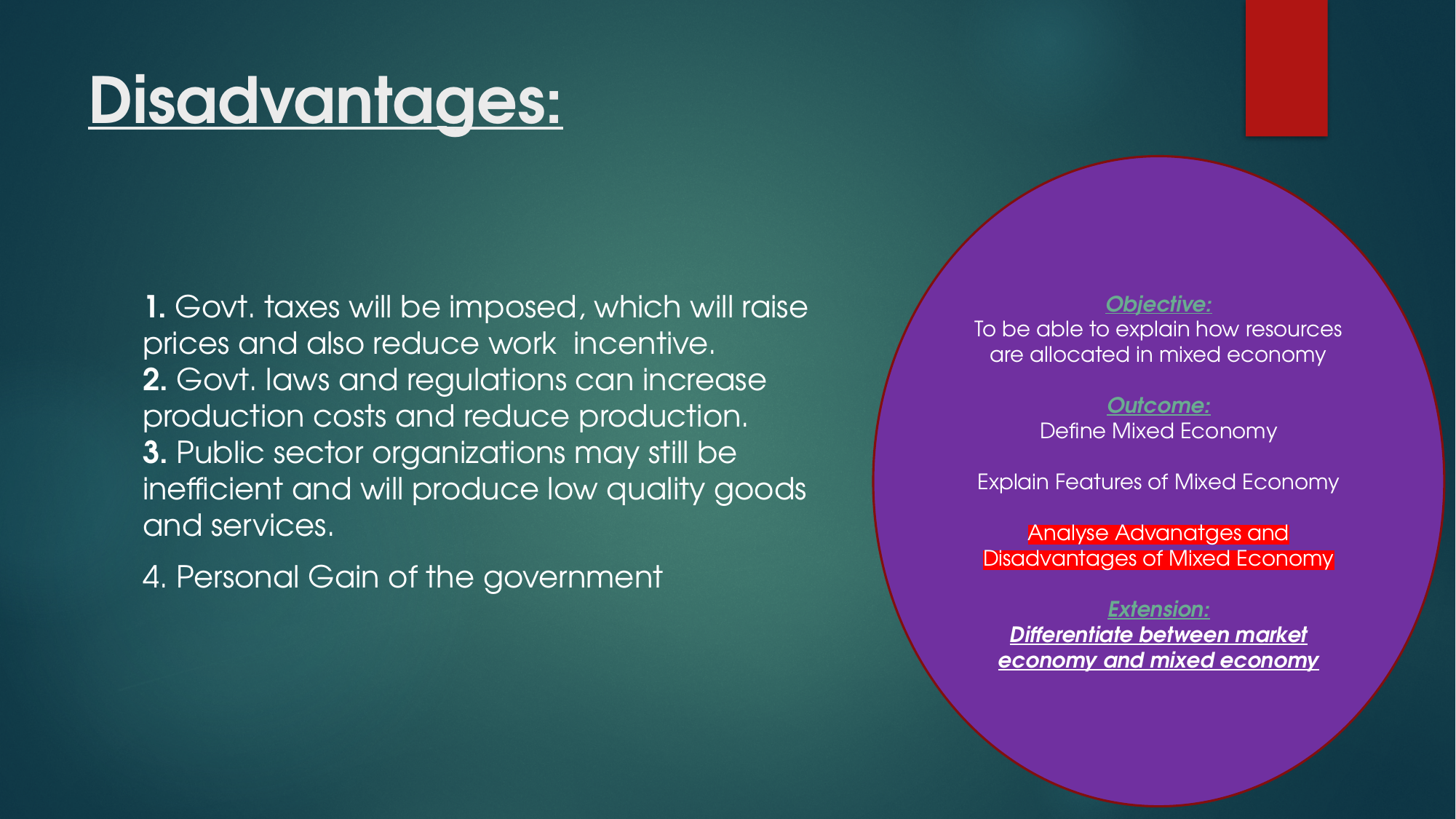

# Disadvantages:
Objective:
To be able to explain how resources are allocated in mixed economy

Outcome:
Define Mixed Economy

Explain Features of Mixed Economy

Analyse Advanatges and Disadvantages of Mixed Economy

Extension:
Differentiate between market economy and mixed economy
1. Govt. taxes will be imposed, which will raise prices and also reduce work  incentive.
2. Govt. laws and regulations can increase production costs and reduce production.
3. Public sector organizations may still be inefficient and will produce low quality goods and services.
4. Personal Gain of the government